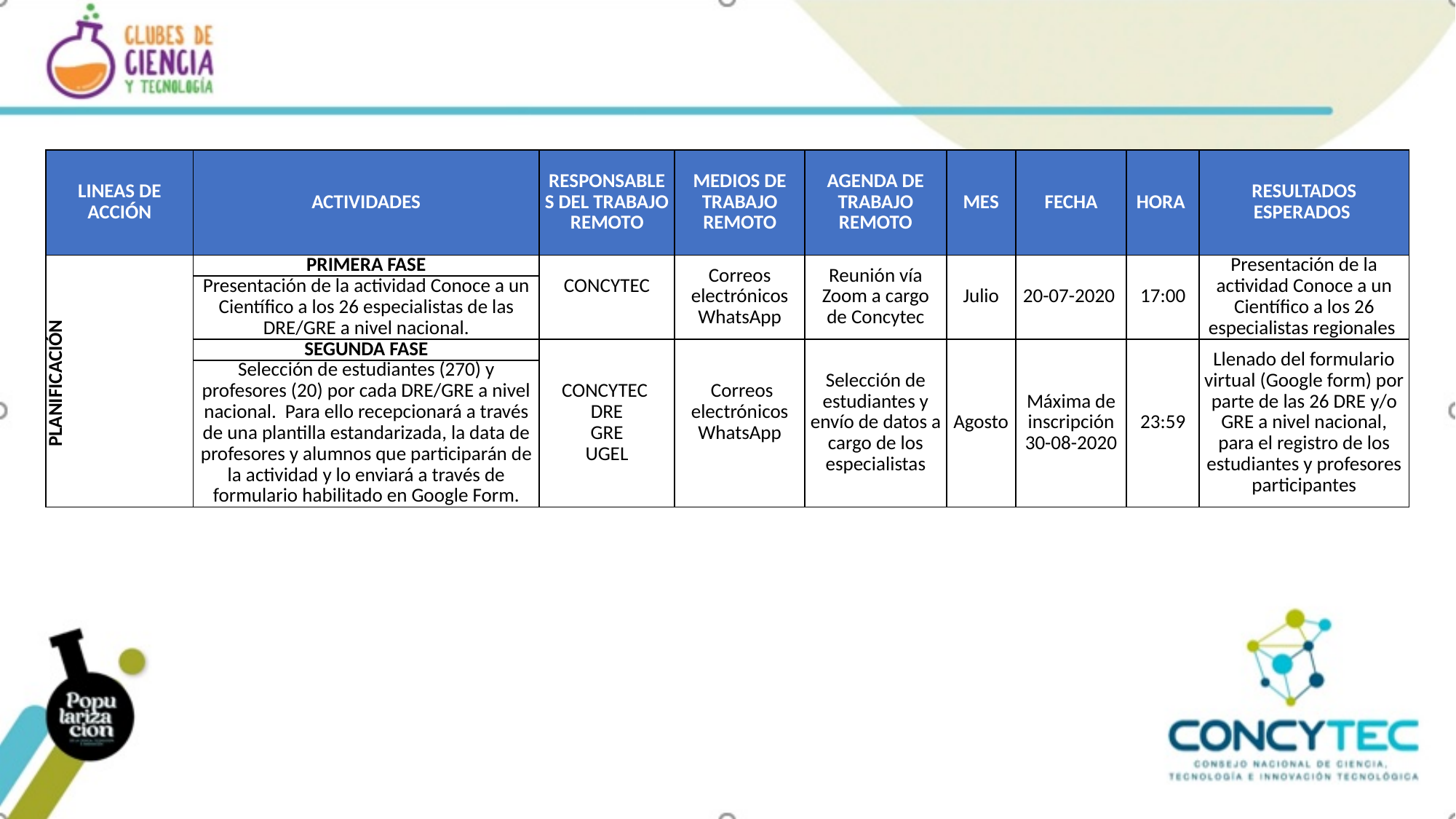

| LINEAS DE ACCIÓN | ACTIVIDADES | RESPONSABLES DEL TRABAJO REMOTO | MEDIOS DE TRABAJO REMOTO | AGENDA DE TRABAJO REMOTO | MES | FECHA | HORA | RESULTADOS ESPERADOS |
| --- | --- | --- | --- | --- | --- | --- | --- | --- |
| PLANIFICACIÓN | PRIMERA FASE | CONCYTEC | Correos electrónicos WhatsApp | Reunión vía Zoom a cargo de Concytec | Julio | 20-07-2020 | 17:00 | Presentación de la actividad Conoce a un Científico a los 26 especialistas regionales |
|  | Presentación de la actividad Conoce a un Científico a los 26 especialistas de las DRE/GRE a nivel nacional. |  |  |  |  |  |  |  |
|  | SEGUNDA FASE | CONCYTEC DRE GRE UGEL | Correos electrónicos WhatsApp | Selección de estudiantes y envío de datos a cargo de los especialistas | Agosto | Máxima de inscripción 30-08-2020 | 23:59 | Llenado del formulario virtual (Google form) por parte de las 26 DRE y/o GRE a nivel nacional, para el registro de los estudiantes y profesores participantes |
|  | Selección de estudiantes (270) y profesores (20) por cada DRE/GRE a nivel nacional. Para ello recepcionará a través de una plantilla estandarizada, la data de profesores y alumnos que participarán de la actividad y lo enviará a través de formulario habilitado en Google Form. |  |  |  |  |  |  |  |